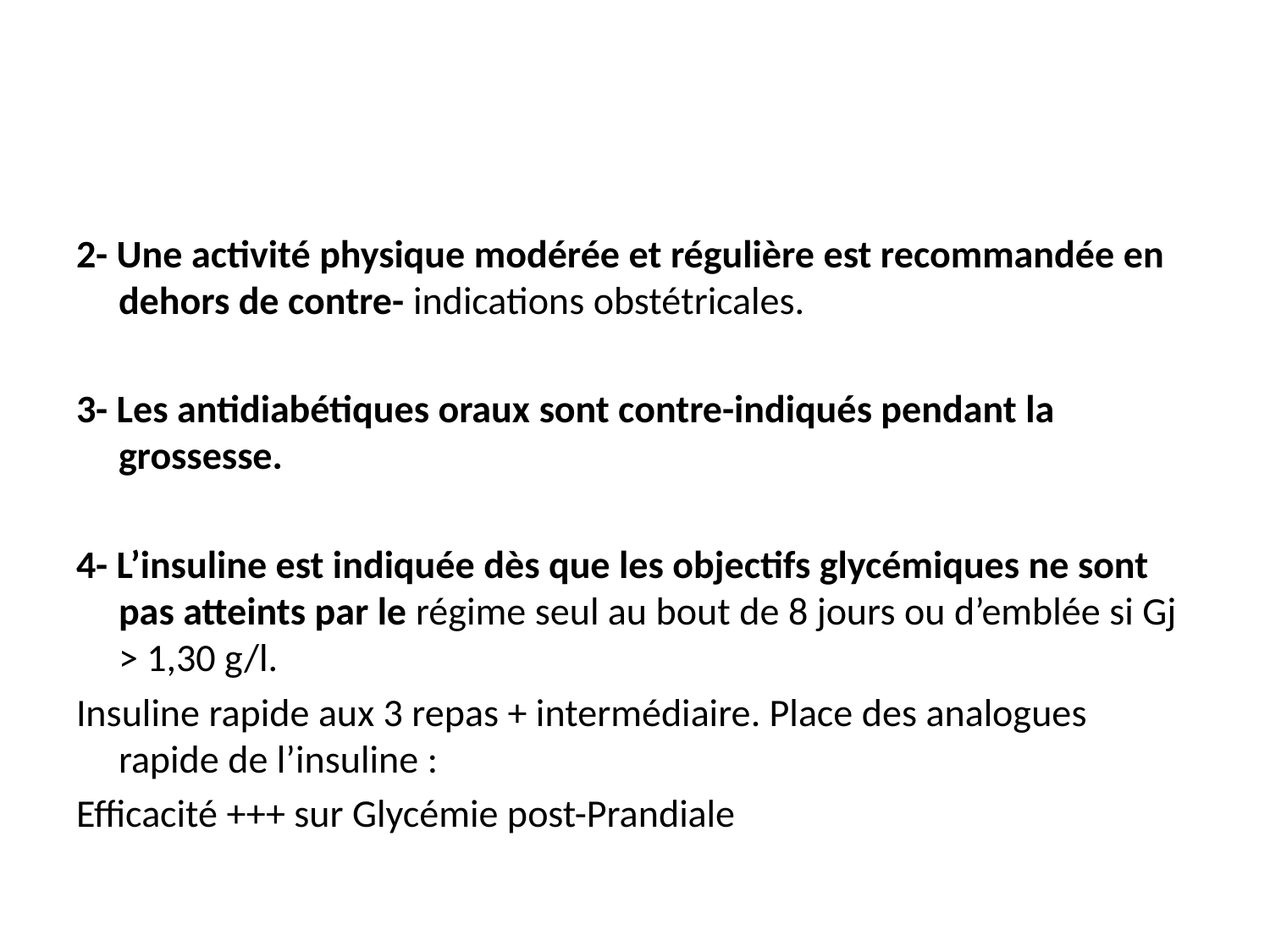

#
2- Une activité physique modérée et régulière est recommandée en dehors de contre- indications obstétricales.

3- Les antidiabétiques oraux sont contre-indiqués pendant la grossesse.

4- L’insuline est indiquée dès que les objectifs glycémiques ne sont pas atteints par le régime seul au bout de 8 jours ou d’emblée si Gj > 1,30 g/l.
Insuline rapide aux 3 repas + intermédiaire. Place des analogues rapide de l’insuline :
Efficacité +++ sur Glycémie post-Prandiale